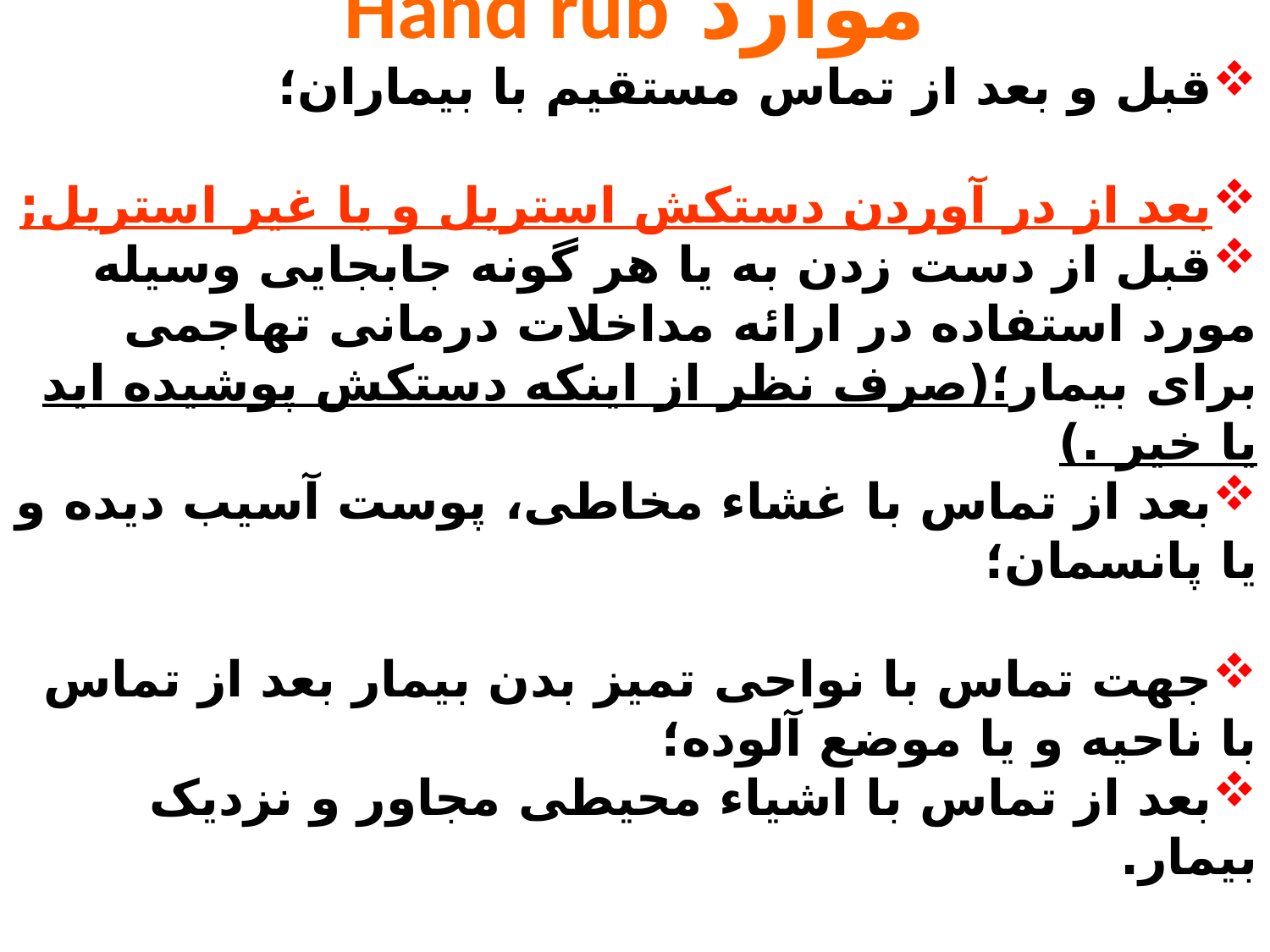

موارد Hand rub
قبل و بعد از تماس مستقیم با بیماران؛

بعد از در آوردن دستکش استریل و یا غیر استریل;
قبل از دست زدن به یا هر گونه جابجایی وسیله مورد استفاده در ارائه مداخلات درمانی تهاجمی برای بیمار؛(صرف نظر از اینکه دستکش پوشیده اید یا خیر .)
بعد از تماس با غشاء مخاطی، پوست آسیب دیده و یا پانسمان؛

جهت تماس با نواحی تمیز بدن بیمار بعد از تماس با ناحیه و یا موضع آلوده؛
بعد از تماس با اشیاء محیطی مجاور و نزدیک بیمار.